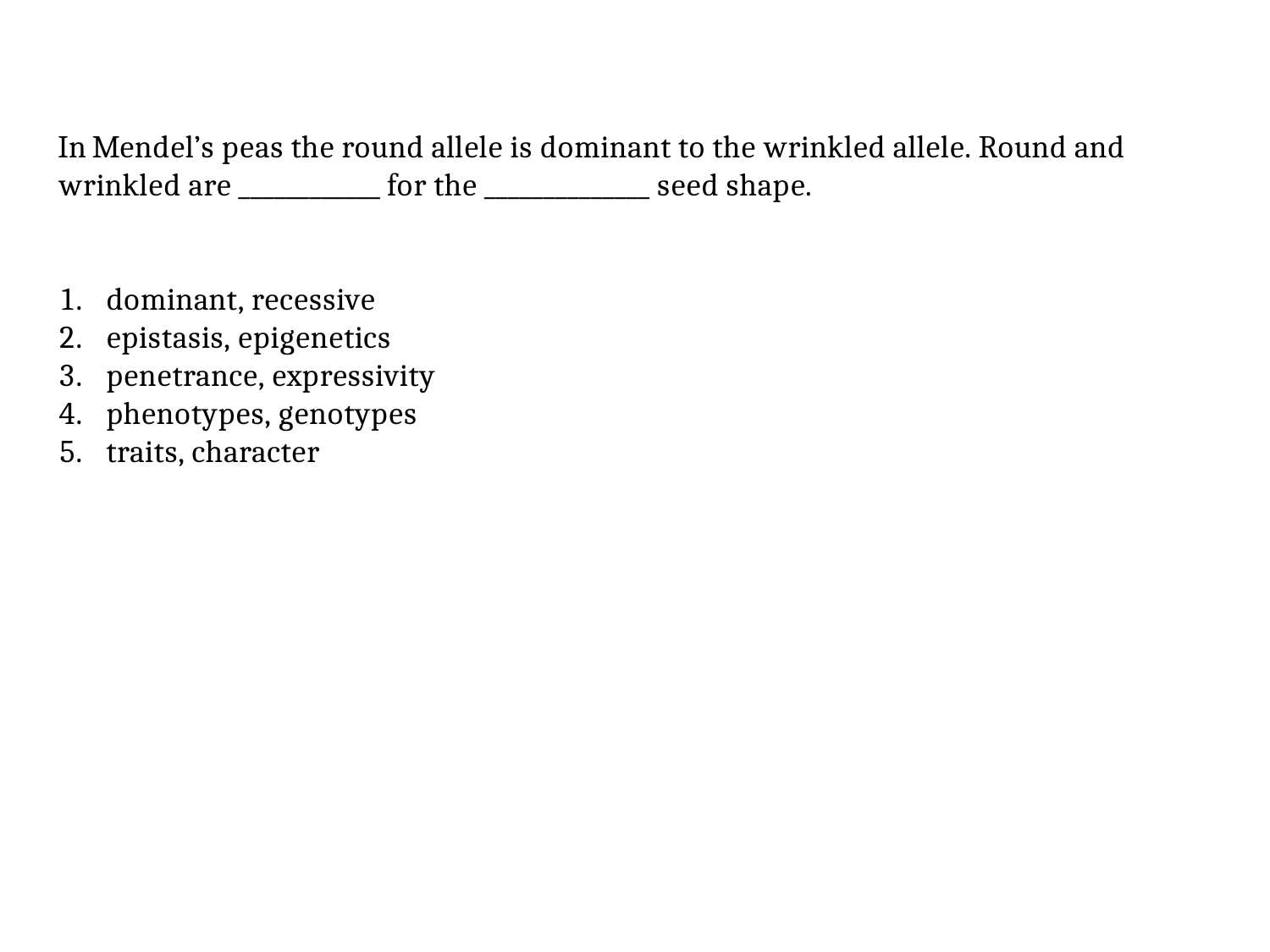

In Mendel’s peas the round allele is dominant to the wrinkled allele. Round and wrinkled are ____________ for the ______________ seed shape.

dominant, recessive
epistasis, epigenetics
penetrance, expressivity
phenotypes, genotypes
traits, character